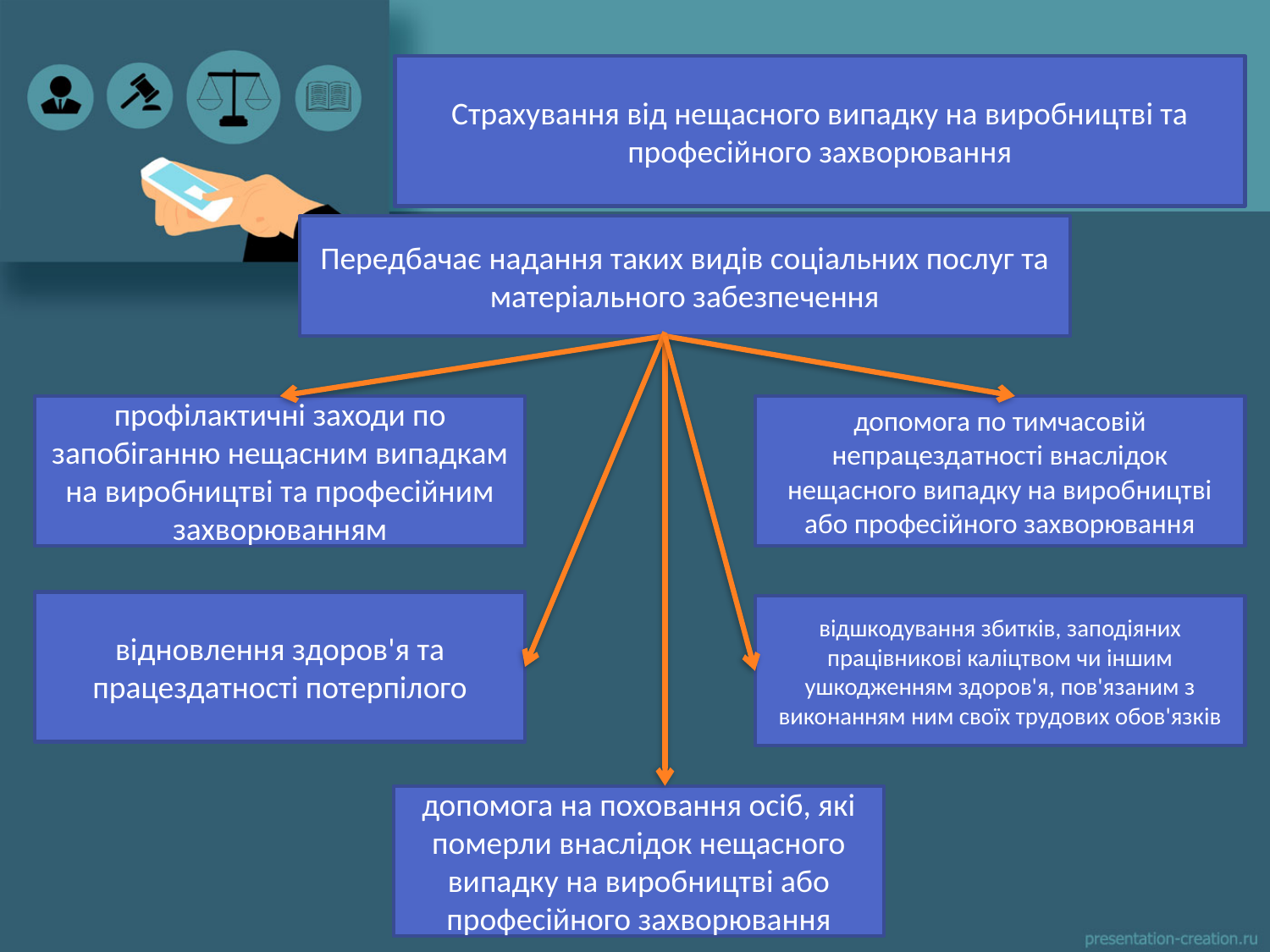

Страхування від нещасного випадку на виробництві та професійного захворювання
Передбачає надання таких видів соціальних послуг та матеріального забезпечення
профілактичні заходи по запобіганню нещасним випадкам на виробництві та професійним захворюванням
допомога по тимчасовій непрацездатності внаслідок нещасного випадку на виробництві або професійного захворювання
відновлення здоров'я та працездатності потерпілого
відшкодування збитків, заподіяних працівникові каліцтвом чи іншим ушкодженням здоров'я, пов'язаним з виконанням ним своїх трудових обов'язків
допомога на поховання осіб, які померли внаслідок нещасного випадку на виробництві або професійного захворювання